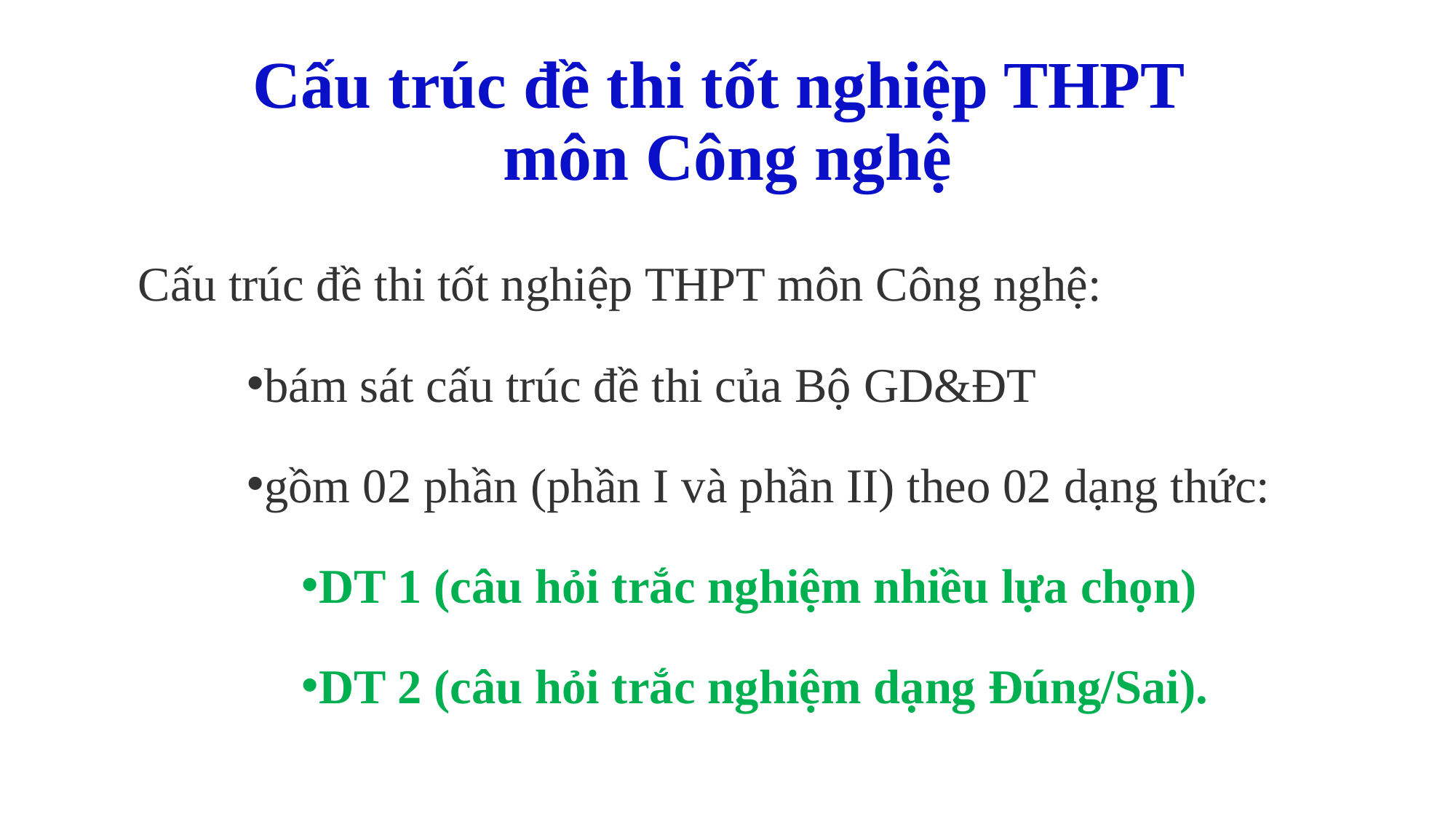

# Cấu trúc đề thi tốt nghiệp THPT môn Công nghệ
Cấu trúc đề thi tốt nghiệp THPT môn Công nghệ:
bám sát cấu trúc đề thi của Bộ GD&ĐT
gồm 02 phần (phần I và phần II) theo 02 dạng thức:
DT 1 (câu hỏi trắc nghiệm nhiều lựa chọn)
DT 2 (câu hỏi trắc nghiệm dạng Đúng/Sai).